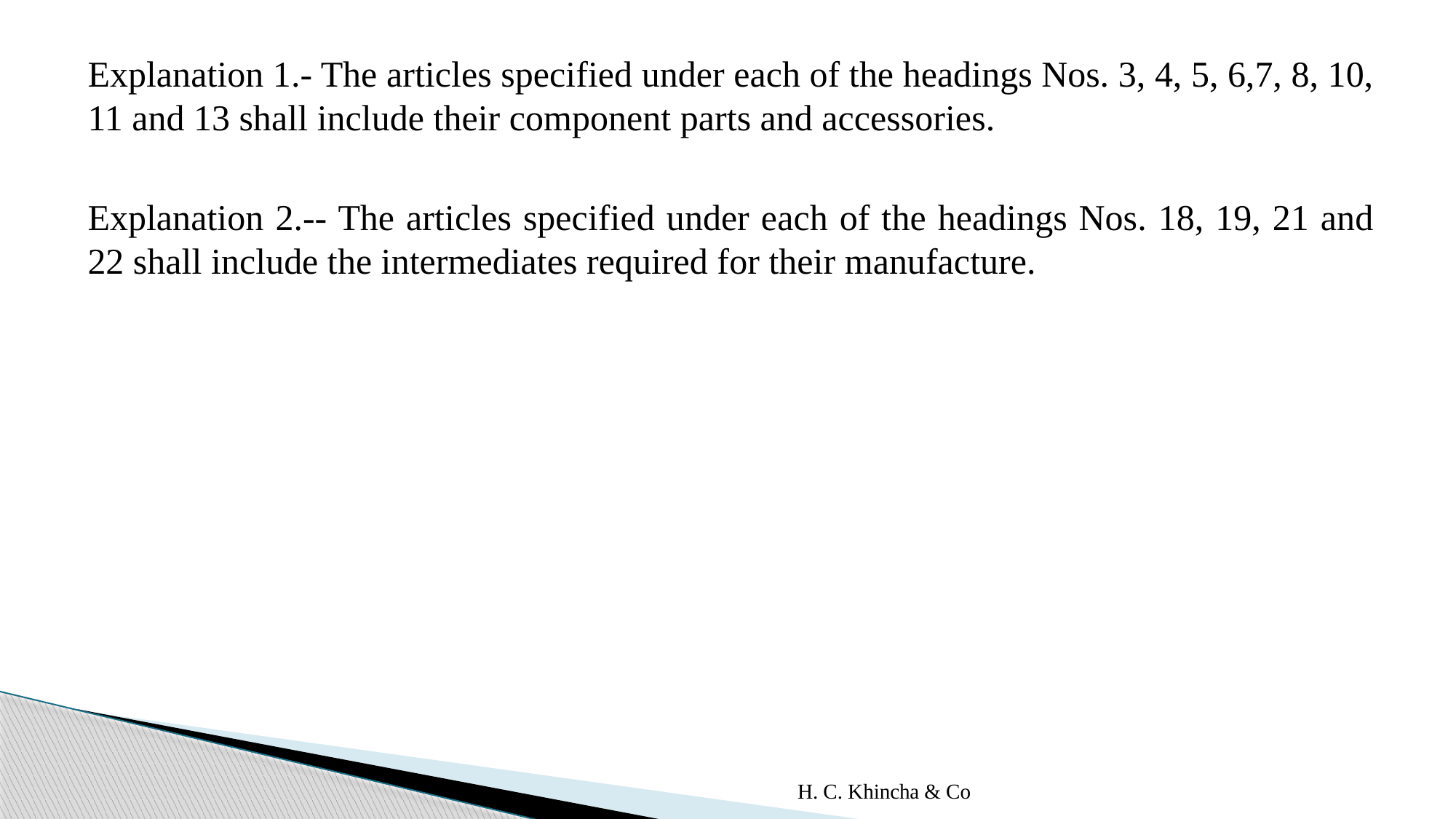

Explanation 1.- The articles specified under each of the headings Nos. 3, 4, 5, 6,7, 8, 10, 11 and 13 shall include their component parts and accessories.

	Explanation 2.-- The articles specified under each of the headings Nos. 18, 19, 21 and 22 shall include the intermediates required for their manufacture.

H. C. Khincha & Co